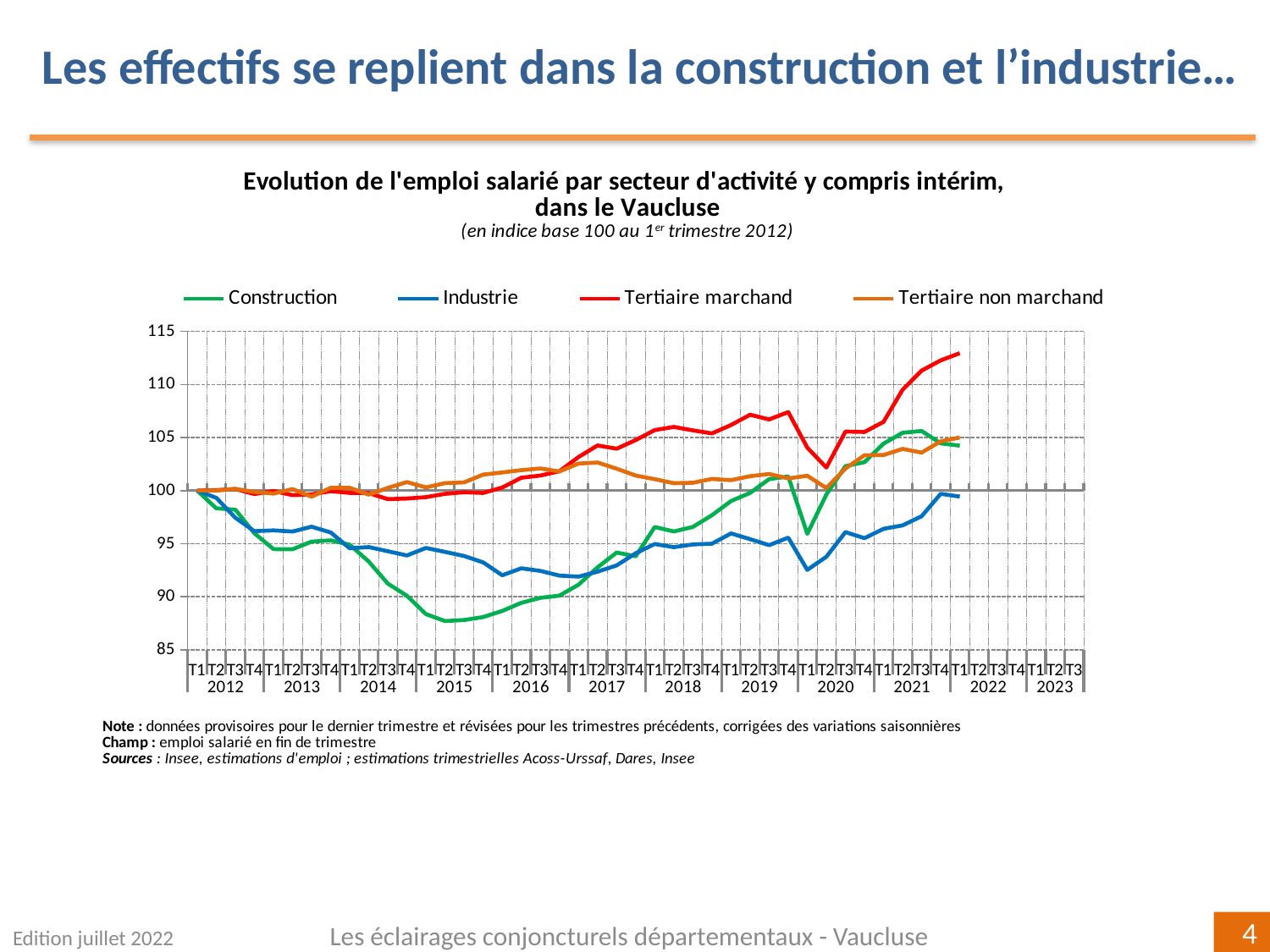

Les effectifs se replient dans la construction et l’industrie…

[unsupported chart]

Les éclairages conjoncturels départementaux - Vaucluse
Edition juillet 2022
4